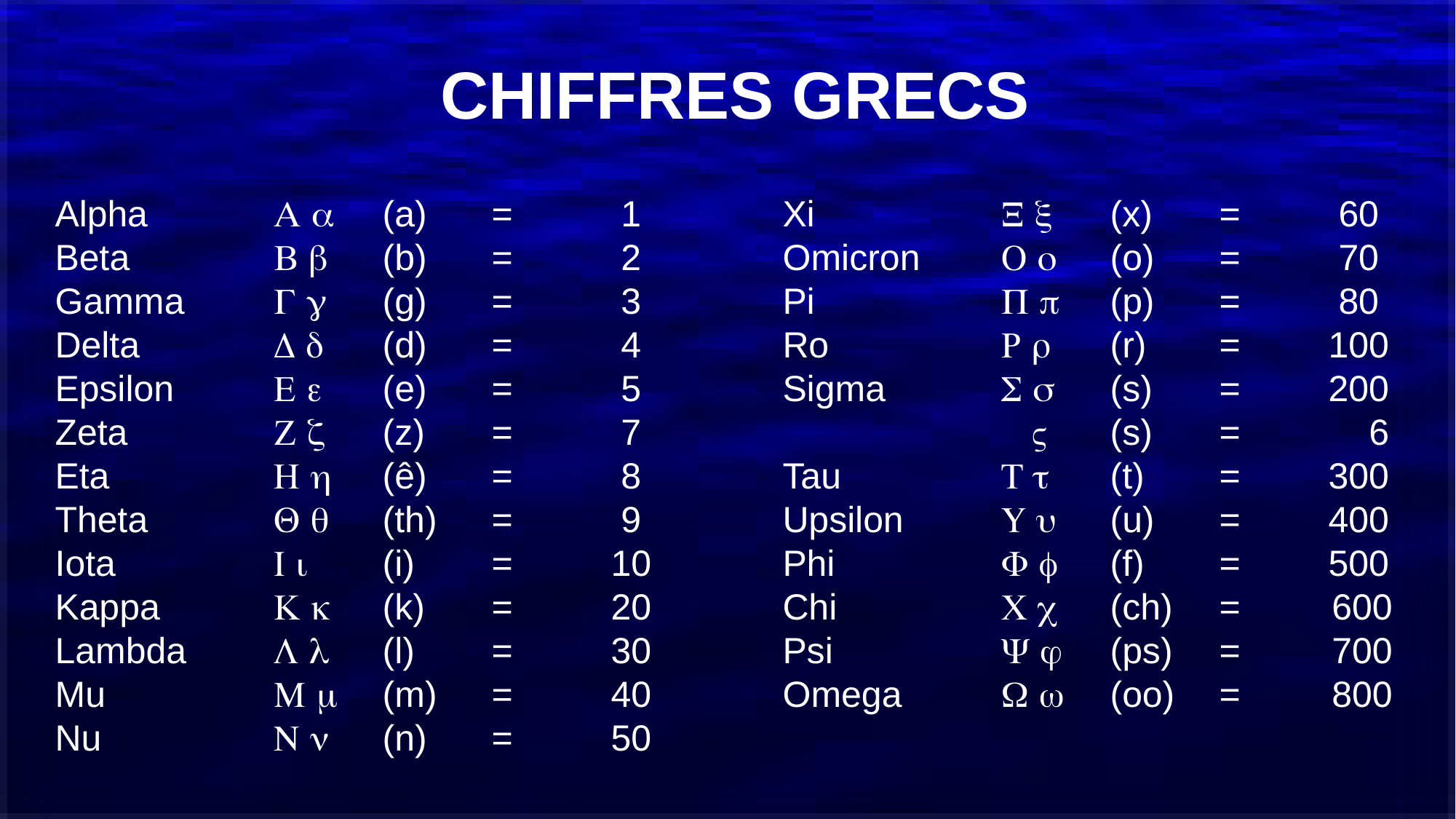

CHIFFRES GRECS
Alpha		Α α  	(a) 	=	  1
Beta		Β β   	(b)	=	  2
Gamma	Γ γ	(g)	=	  3
Delta		Δ δ	(d)	=	  4
Epsilon	Ε ε	(e)	=	  5
Zeta		Ζ ζ 	(z)	=	  7
Eta		Η η	(ê)	=	  8
Theta		Θ θ	(th)	=	  9
Iota		Ι ι	(i)	=	 10
Kappa		Κ κ	(k)	=	 20
Lambda	Λ λ	(l)	=	 30
Mu		Μ μ	(m)	=	 40
Nu		Ν ν	(n)	=	 50

Xi		Ξ ξ	(x)	=	 60
Omicron	Ο ο	(o)	=	 70
Pi		Π π	(p)	=	 80
Ro		Ρ ρ	(r)	=        	100
Sigma		Σ σ	(s)	=        	200
		   ς	(s)	=	    6
Tau		Τ τ	(t)	=        	300
Upsilon	Υ υ	(u)	=        	400
Phi		Φ φ	(f)	=        	500
Chi		Χ χ	(ch)	=         600
Psi		Ψ ϕ	(ps)	=         700
Omega	Ω ω	(oo)	=         800